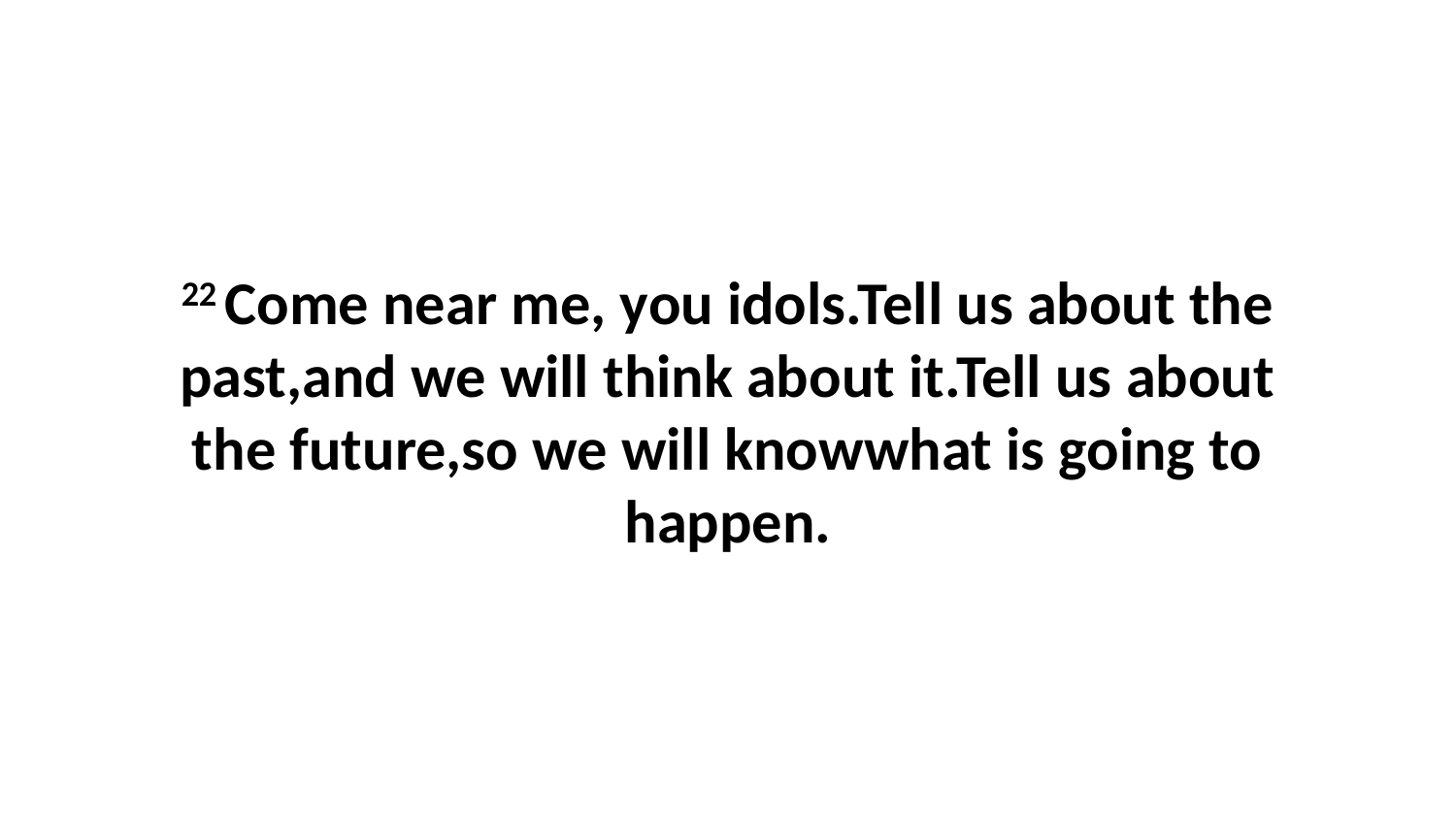

22 Come near me, you idols.Tell us about the past,and we will think about it.Tell us about the future,so we will knowwhat is going to happen.